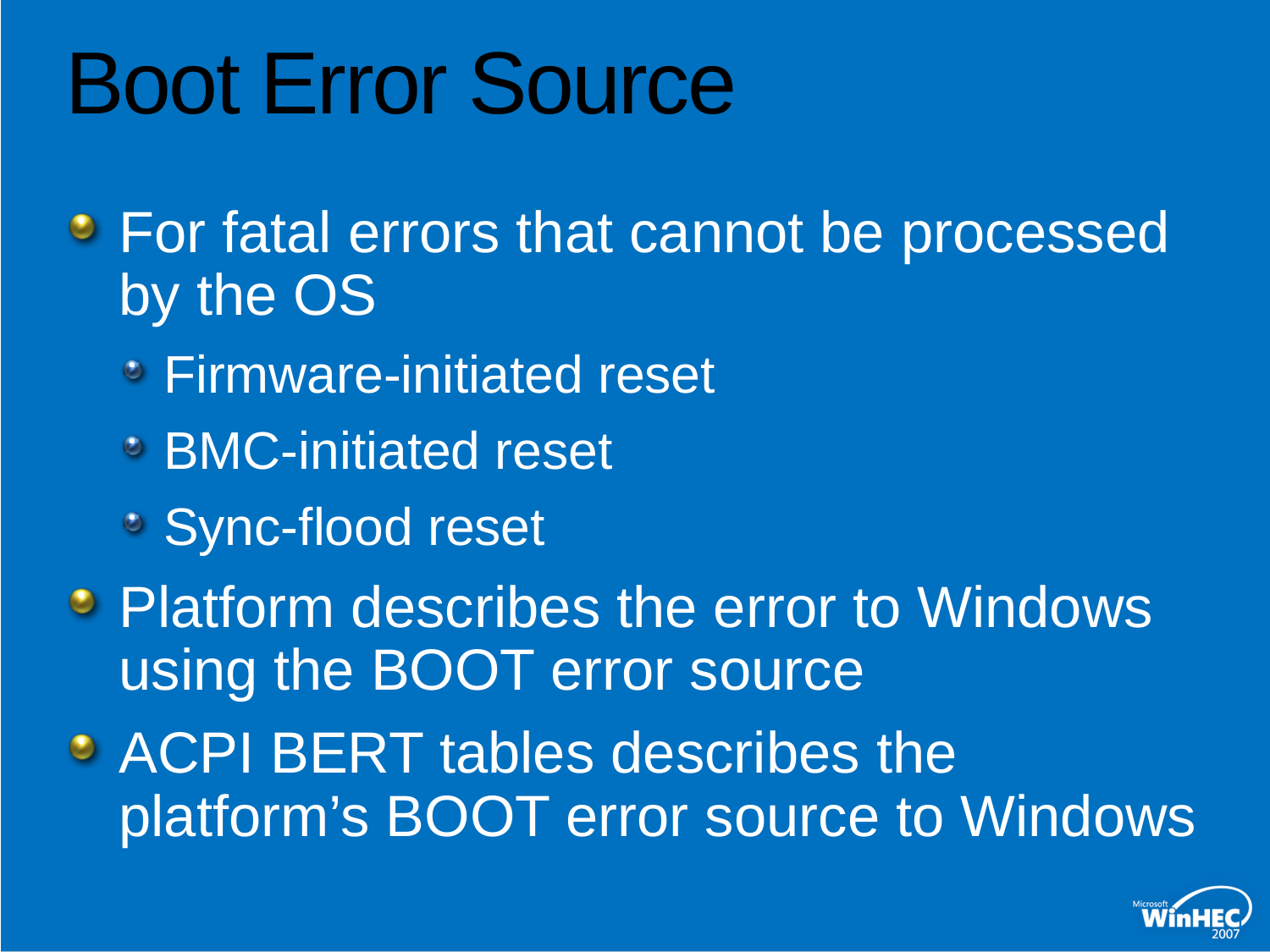

# Boot Error Source
For fatal errors that cannot be processed by the OS
Firmware-initiated reset
BMC-initiated reset
Sync-flood reset
Platform describes the error to Windows using the BOOT error source
ACPI BERT tables describes the platform’s BOOT error source to Windows